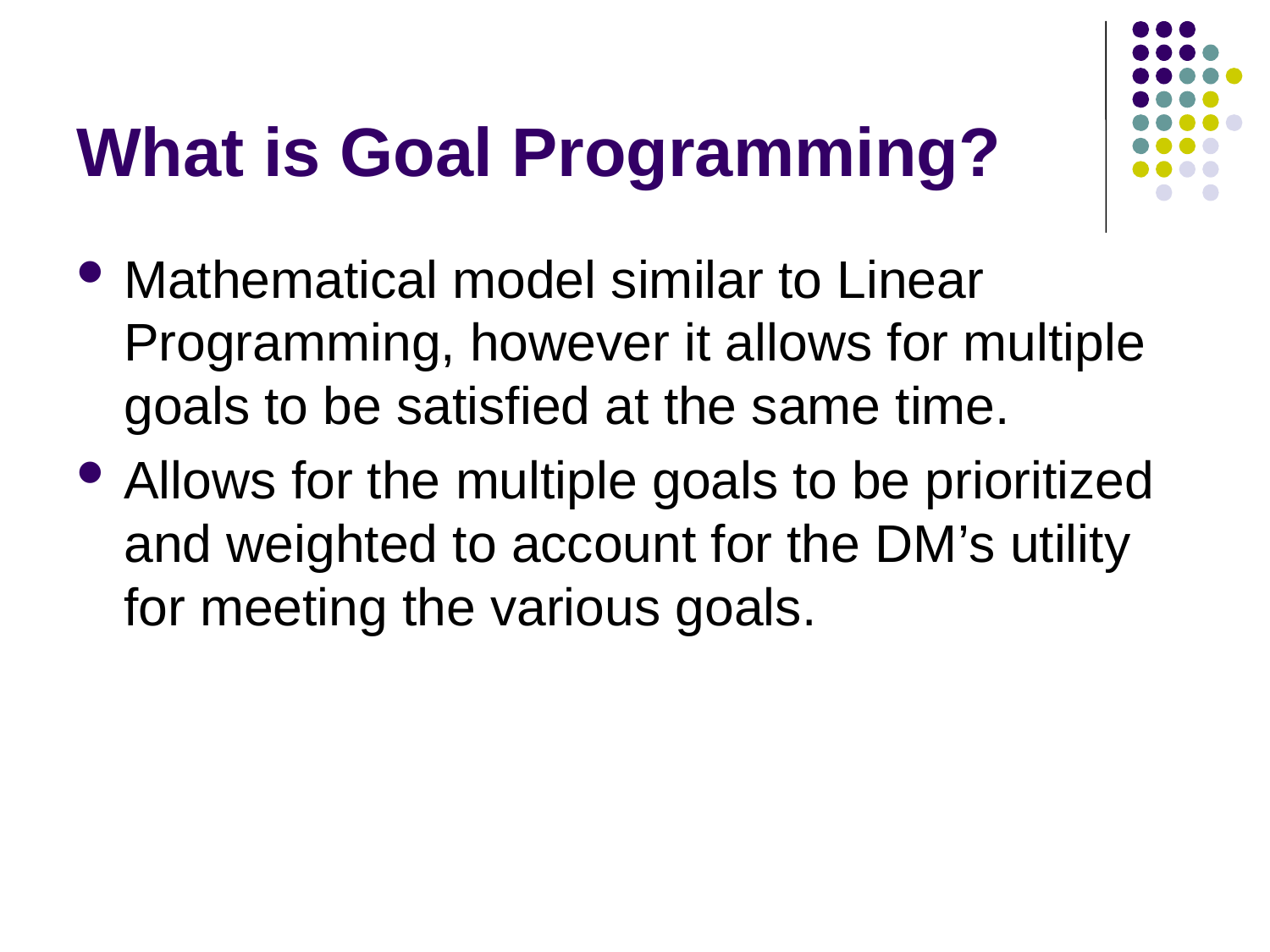

# What is Goal Programming?
Mathematical model similar to Linear Programming, however it allows for multiple goals to be satisfied at the same time.
Allows for the multiple goals to be prioritized and weighted to account for the DM’s utility for meeting the various goals.